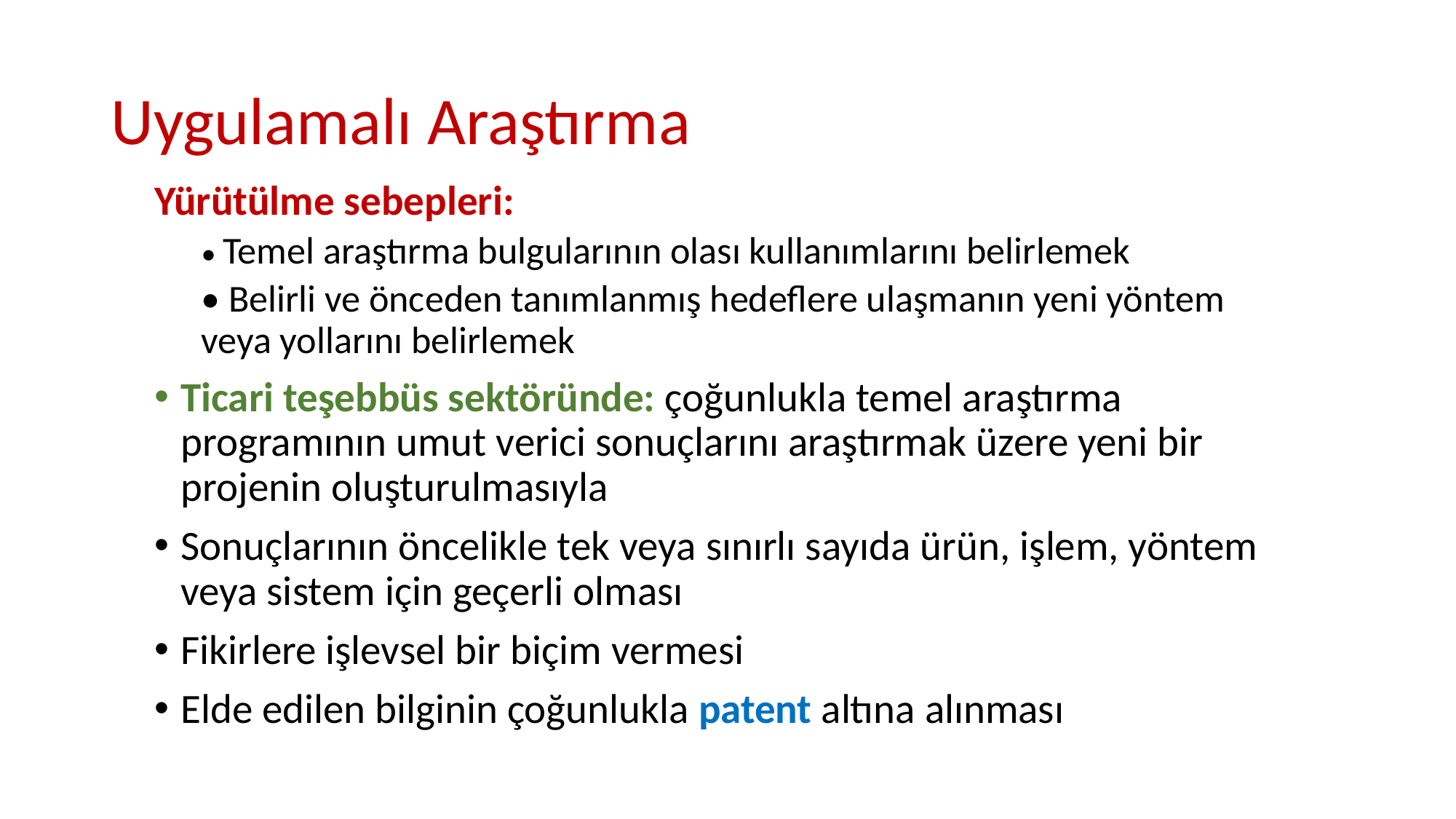

# Uygulamalı Araştırma
Yürütülme sebepleri:
• Temel araştırma bulgularının olası kullanımlarını belirlemek
• Belirli ve önceden tanımlanmış hedeflere ulaşmanın yeni yöntem veya yollarını belirlemek
Ticari teşebbüs sektöründe: çoğunlukla temel araştırma programının umut verici sonuçlarını araştırmak üzere yeni bir projenin oluşturulmasıyla
Sonuçlarının öncelikle tek veya sınırlı sayıda ürün, işlem, yöntem veya sistem için geçerli olması
Fikirlere işlevsel bir biçim vermesi
Elde edilen bilginin çoğunlukla patent altına alınması